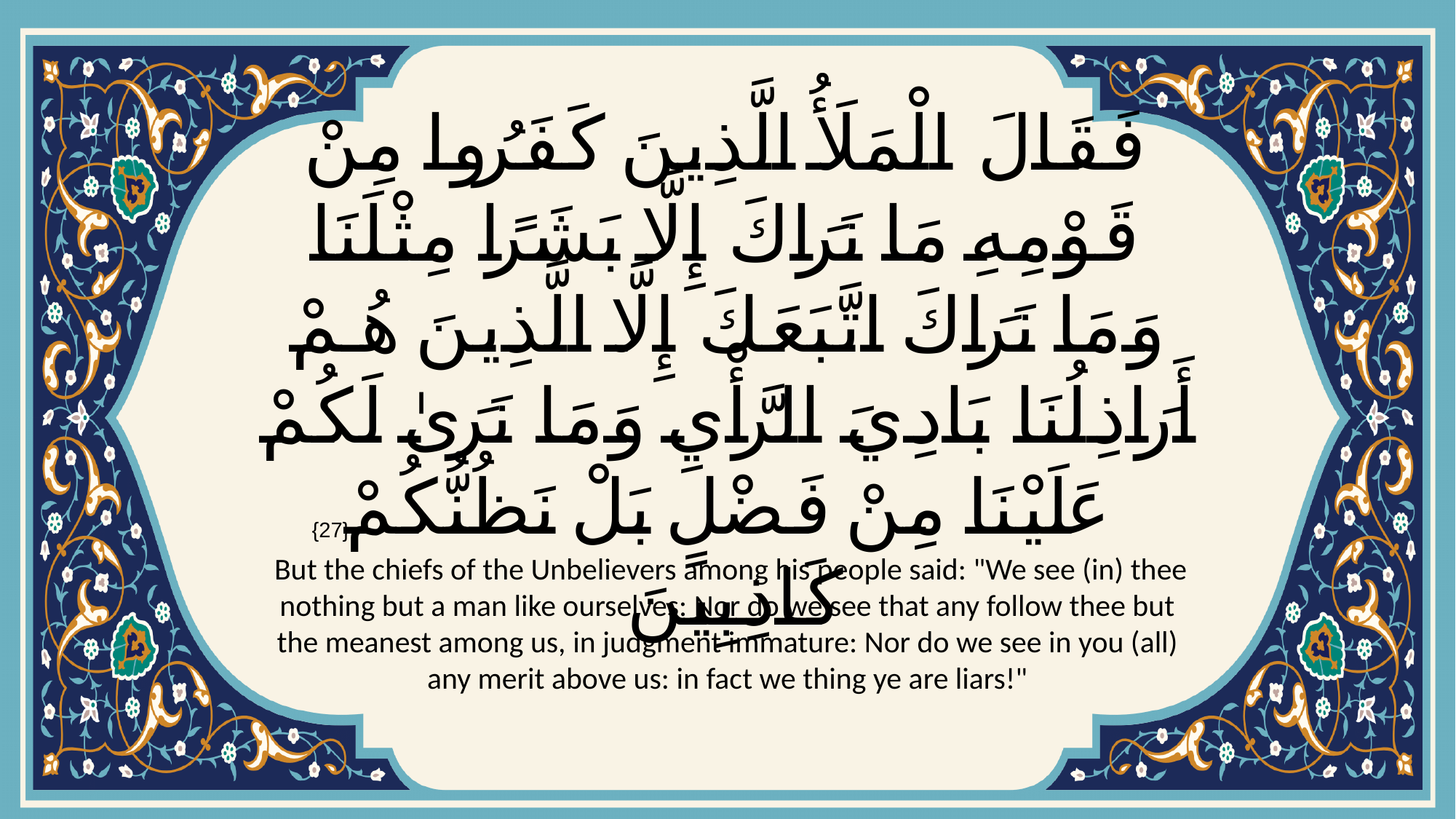

# فَقَالَ الْمَلَأُ الَّذِينَ كَفَرُوا مِنْ قَوْمِهِ مَا نَرَاكَ إِلَّا بَشَرًا مِثْلَنَا وَمَا نَرَاكَ اتَّبَعَكَ إِلَّا الَّذِينَ هُمْ أَرَاذِلُنَا بَادِيَ الرَّأْيِ وَمَا نَرَىٰ لَكُمْ عَلَيْنَا مِنْ فَضْلٍ بَلْ نَظُنُّكُمْ كَاذِبِينَ
{27}
 But the chiefs of the Unbelievers among his people said: "We see (in) thee nothing but a man like ourselves: Nor do we see that any follow thee but the meanest among us, in judgment immature: Nor do we see in you (all) any merit above us: in fact we thing ye are liars!"